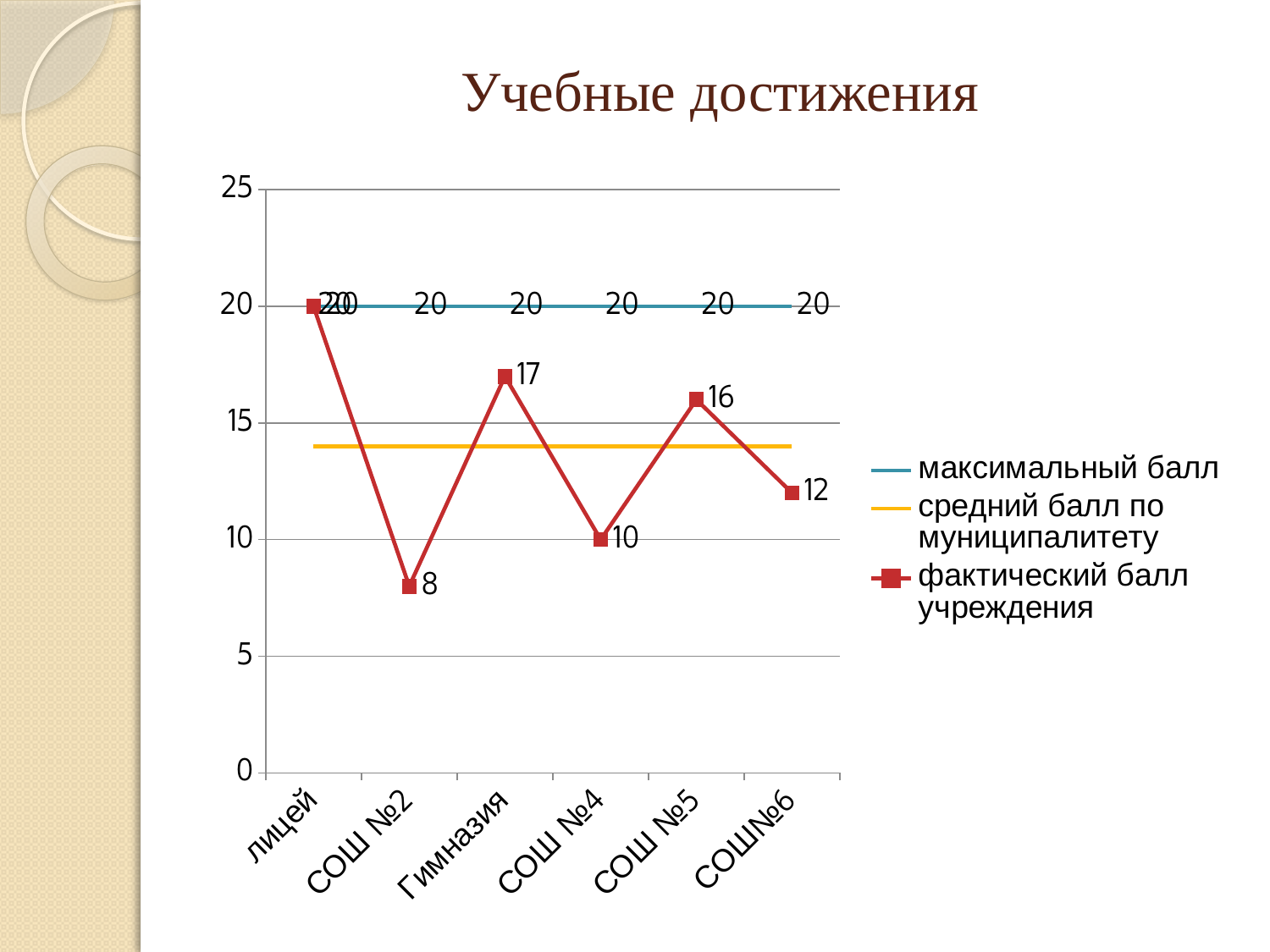

# Учебные достижения

### Chart

| Category | максимальный балл | средний балл по муниципалитету | фактический балл учреждения |
|---|---|---|---|
| лицей | 20.0 | 14.0 | 20.0 |
| СОШ №2 | 20.0 | 14.0 | 8.0 |
| Гимназия | 20.0 | 14.0 | 17.0 |
| СОШ №4 | 20.0 | 14.0 | 10.0 |
| СОШ №5 | 20.0 | 14.0 | 16.0 |
| СОШ№6 | 20.0 | 14.0 | 12.0 |